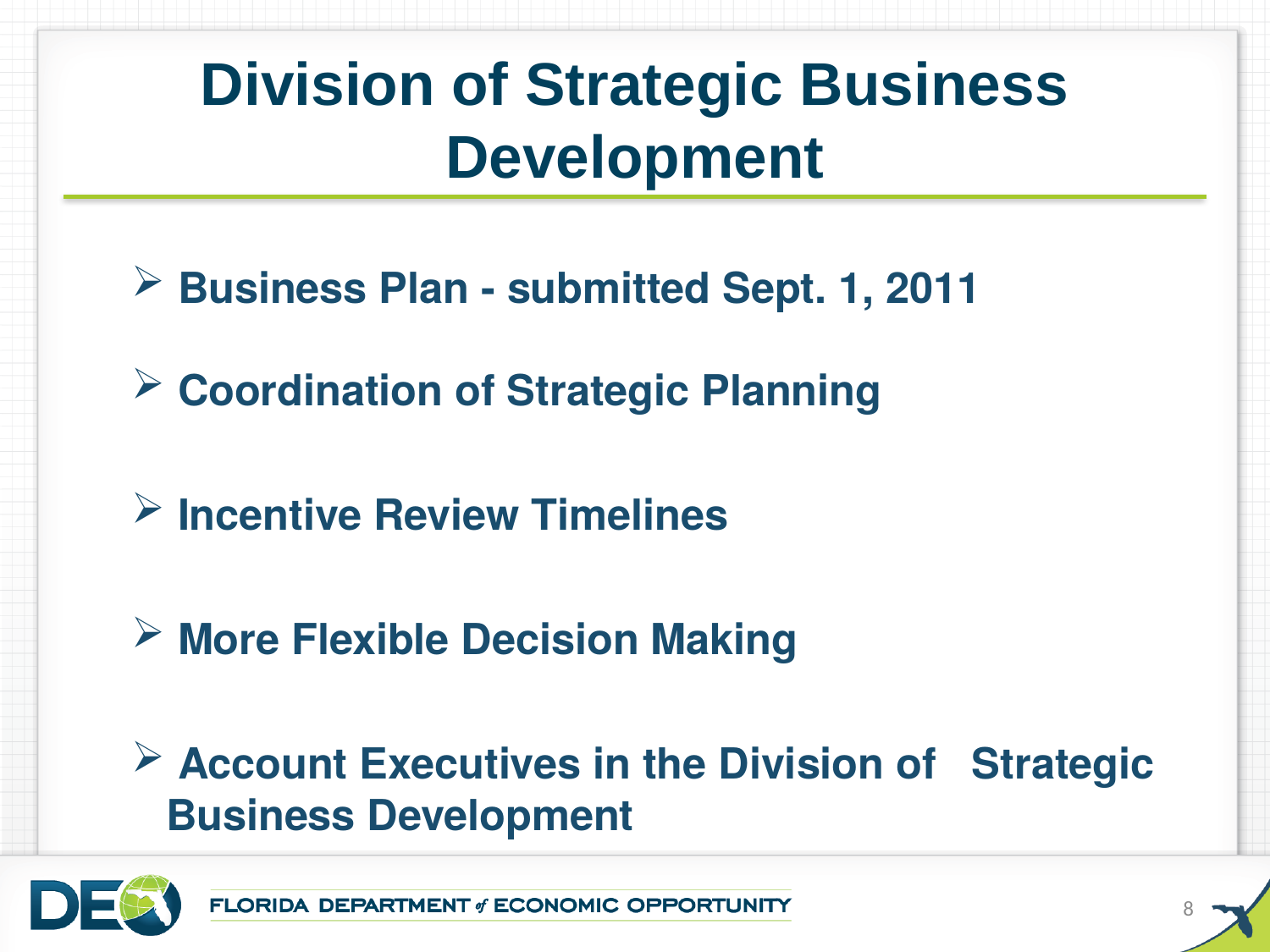

# Division of Strategic Business Development
 Business Plan - submitted Sept. 1, 2011

 Coordination of Strategic Planning

 Incentive Review Timelines

 More Flexible Decision Making

 Account Executives in the Division of   Strategic Business Development

8